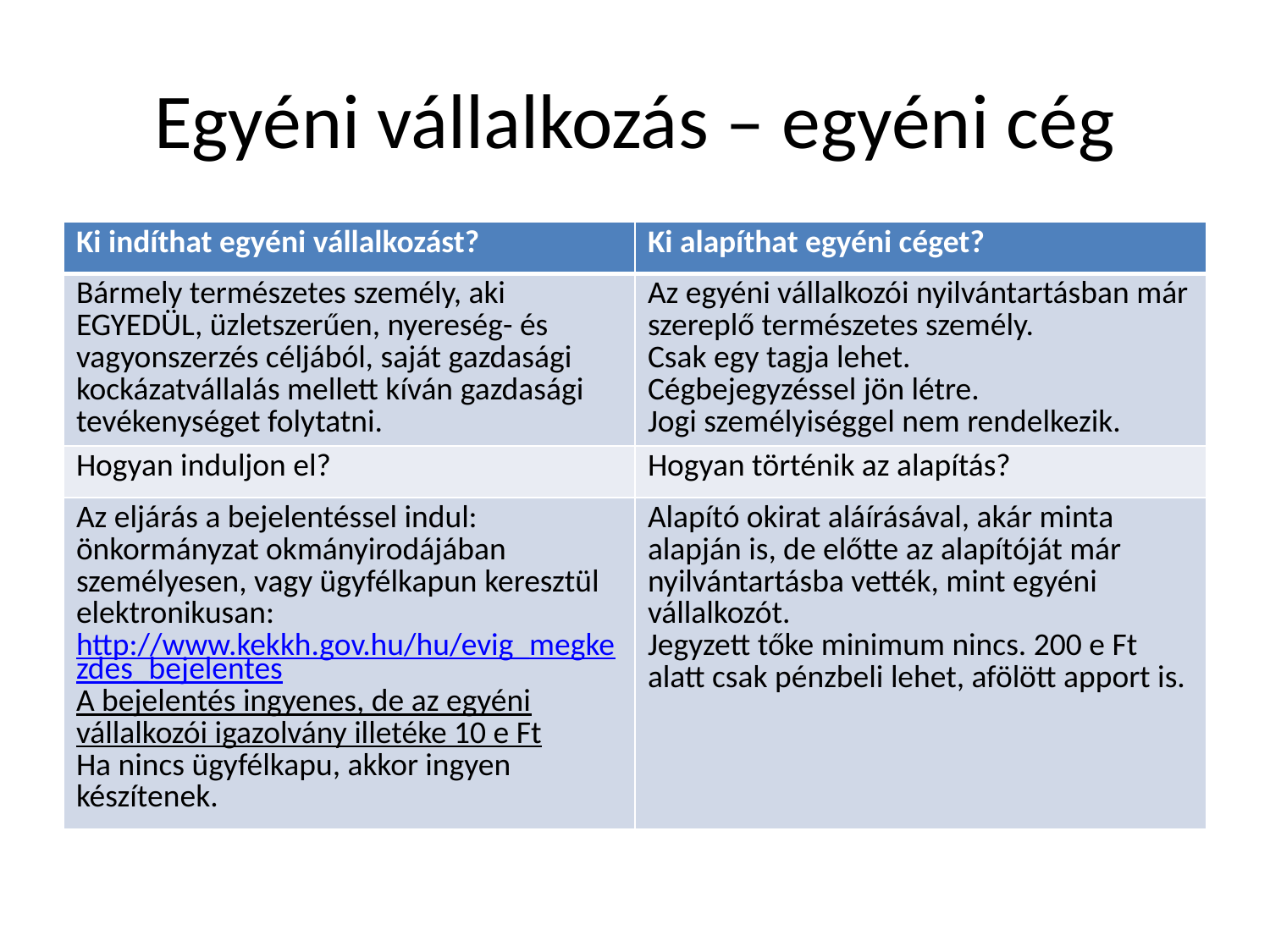

# Egyéni vállalkozás – egyéni cég
| Ki indíthat egyéni vállalkozást? | Ki alapíthat egyéni céget? |
| --- | --- |
| Bármely természetes személy, aki EGYEDÜL, üzletszerűen, nyereség- és vagyonszerzés céljából, saját gazdasági kockázatvállalás mellett kíván gazdasági tevékenységet folytatni. | Az egyéni vállalkozói nyilvántartásban már szereplő természetes személy. Csak egy tagja lehet. Cégbejegyzéssel jön létre. Jogi személyiséggel nem rendelkezik. |
| Hogyan induljon el? | Hogyan történik az alapítás? |
| Az eljárás a bejelentéssel indul: önkormányzat okmányirodájában személyesen, vagy ügyfélkapun keresztül elektronikusan: http://www.kekkh.gov.hu/hu/evig\_megkezdes\_bejelentes A bejelentés ingyenes, de az egyéni vállalkozói igazolvány illetéke 10 e Ft Ha nincs ügyfélkapu, akkor ingyen készítenek. | Alapító okirat aláírásával, akár minta alapján is, de előtte az alapítóját már nyilvántartásba vették, mint egyéni vállalkozót. Jegyzett tőke minimum nincs. 200 e Ft alatt csak pénzbeli lehet, afölött apport is. |